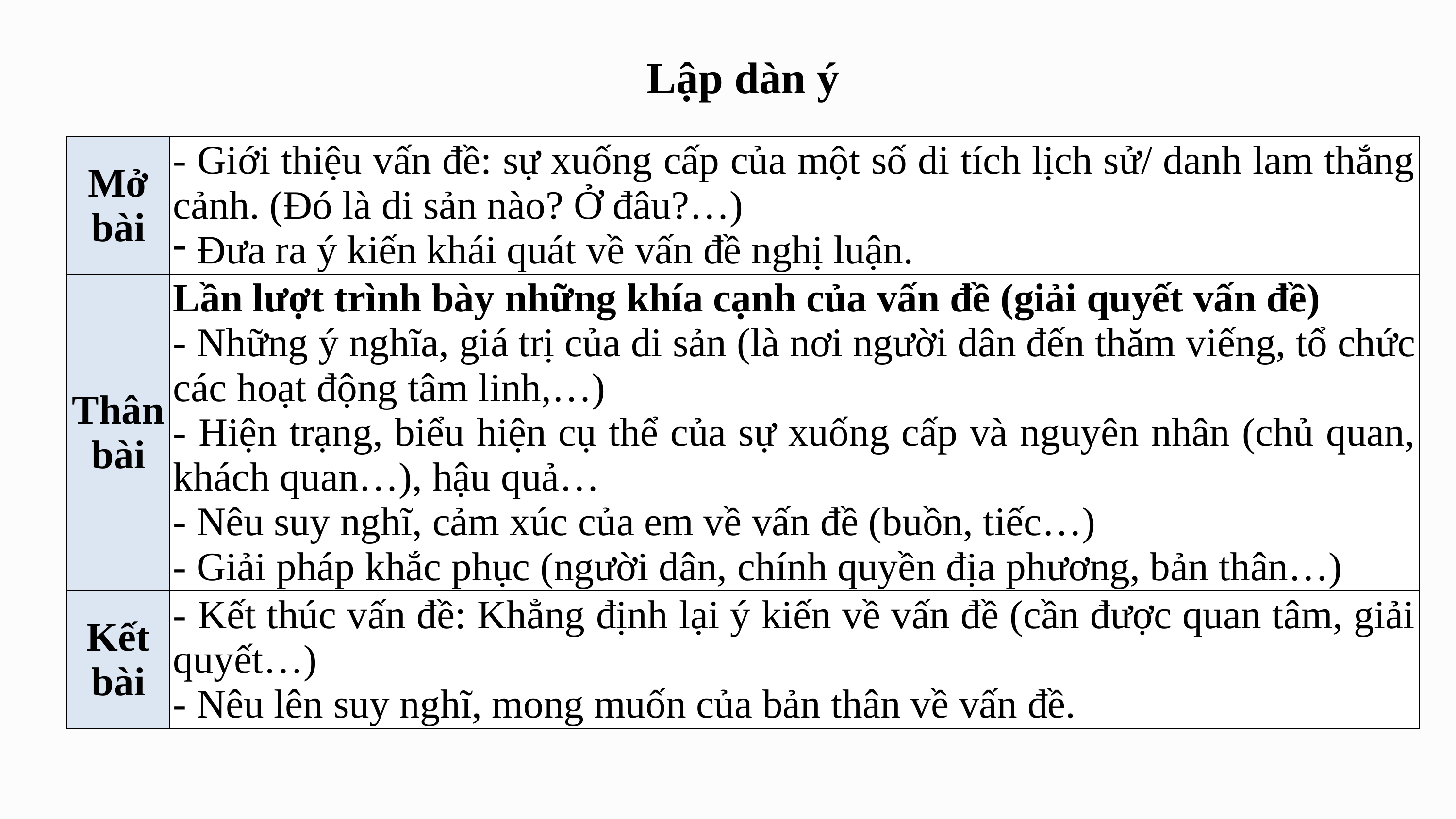

Lập dàn ý
| Mở bài | - Giới thiệu vấn đề: sự xuống cấp của một số di tích lịch sử/ danh lam thắng cảnh. (Đó là di sản nào? Ở đâu?…) Đưa ra ý kiến khái quát về vấn đề nghị luận. |
| --- | --- |
| Thân bài | Lần lượt trình bày những khía cạnh của vấn đề (giải quyết vấn đề) - Những ý nghĩa, giá trị của di sản (là nơi người dân đến thăm viếng, tổ chức các hoạt động tâm linh,…) - Hiện trạng, biểu hiện cụ thể của sự xuống cấp và nguyên nhân (chủ quan, khách quan…), hậu quả… - Nêu suy nghĩ, cảm xúc của em về vấn đề (buồn, tiếc…) - Giải pháp khắc phục (người dân, chính quyền địa phương, bản thân…) |
| Kết bài | - Kết thúc vấn đề: Khẳng định lại ý kiến về vấn đề (cần được quan tâm, giải quyết…) - Nêu lên suy nghĩ, mong muốn của bản thân về vấn đề. |